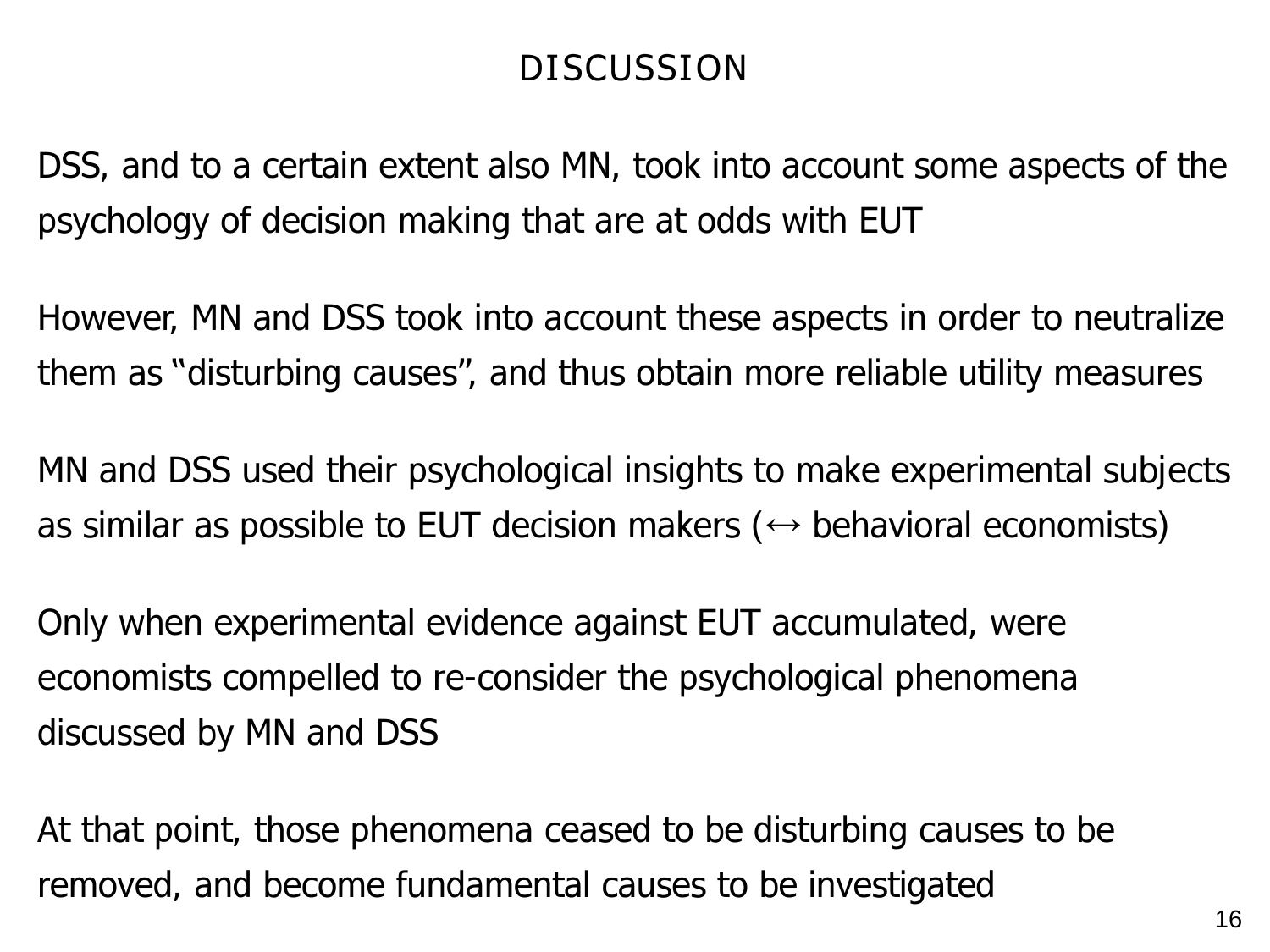

DISCUSSION

DSS, and to a certain extent also MN, took into account some aspects of the psychology of decision making that are at odds with EUT

However, MN and DSS took into account these aspects in order to neutralize them as “disturbing causes”, and thus obtain more reliable utility measures

MN and DSS used their psychological insights to make experimental subjects as similar as possible to EUT decision makers (↔ behavioral economists)

Only when experimental evidence against EUT accumulated, were economists compelled to re-consider the psychological phenomena discussed by MN and DSS

At that point, those phenomena ceased to be disturbing causes to be removed, and become fundamental causes to be investigated

16